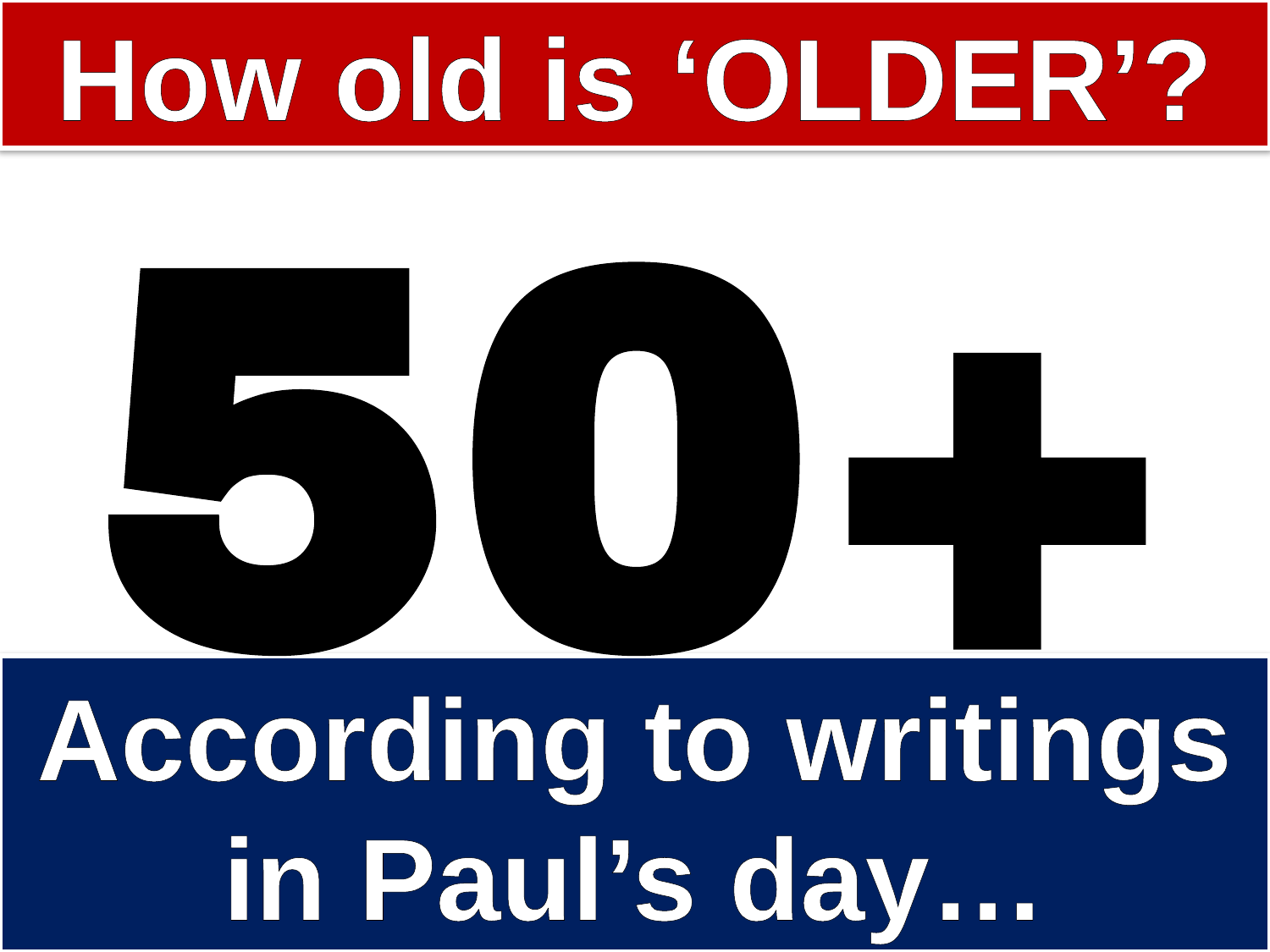

# How old is ‘OLDER’?
50+
According to writings in Paul’s day…